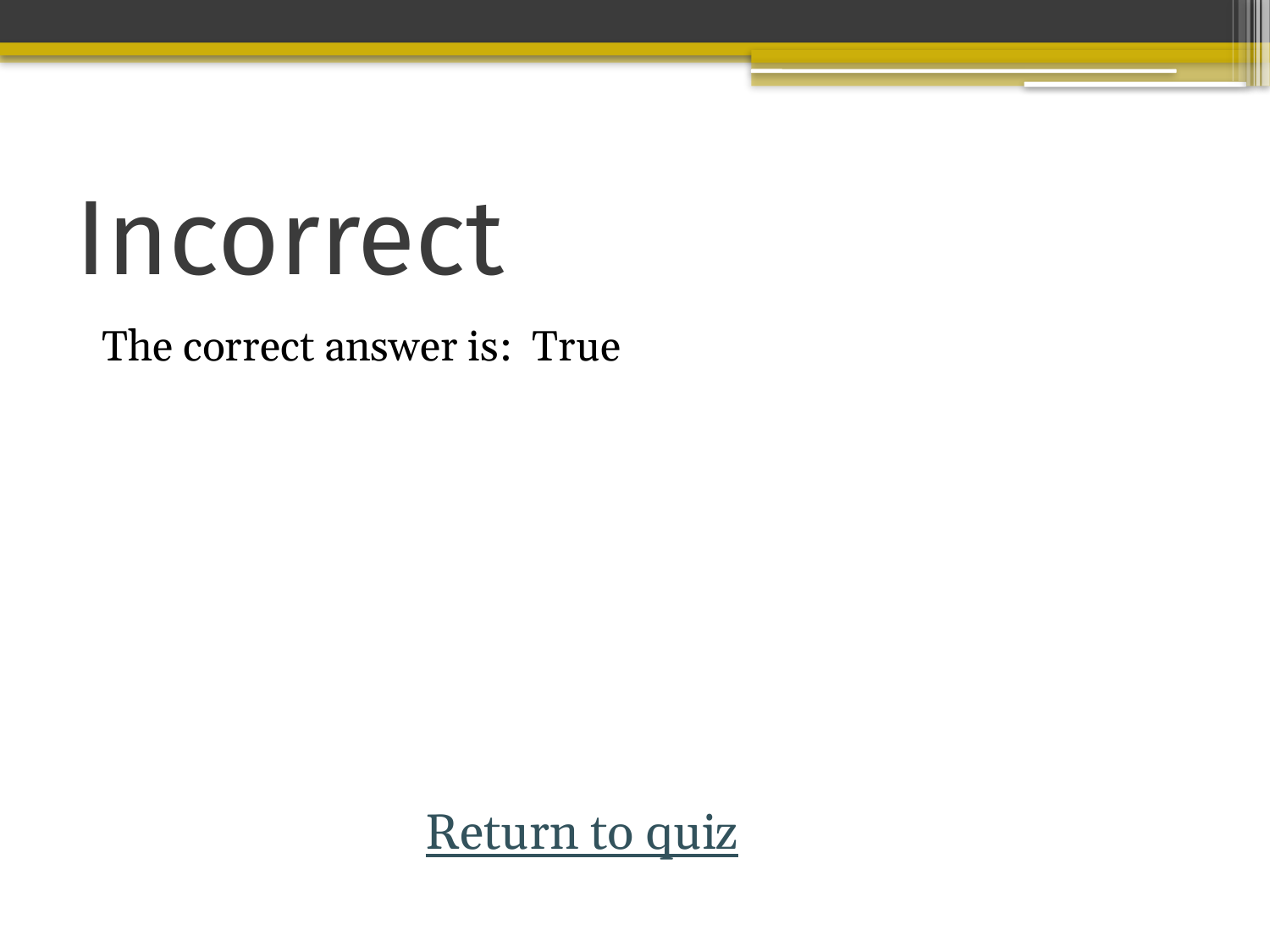

# Incorrect
The correct answer is:  True
Return to quiz